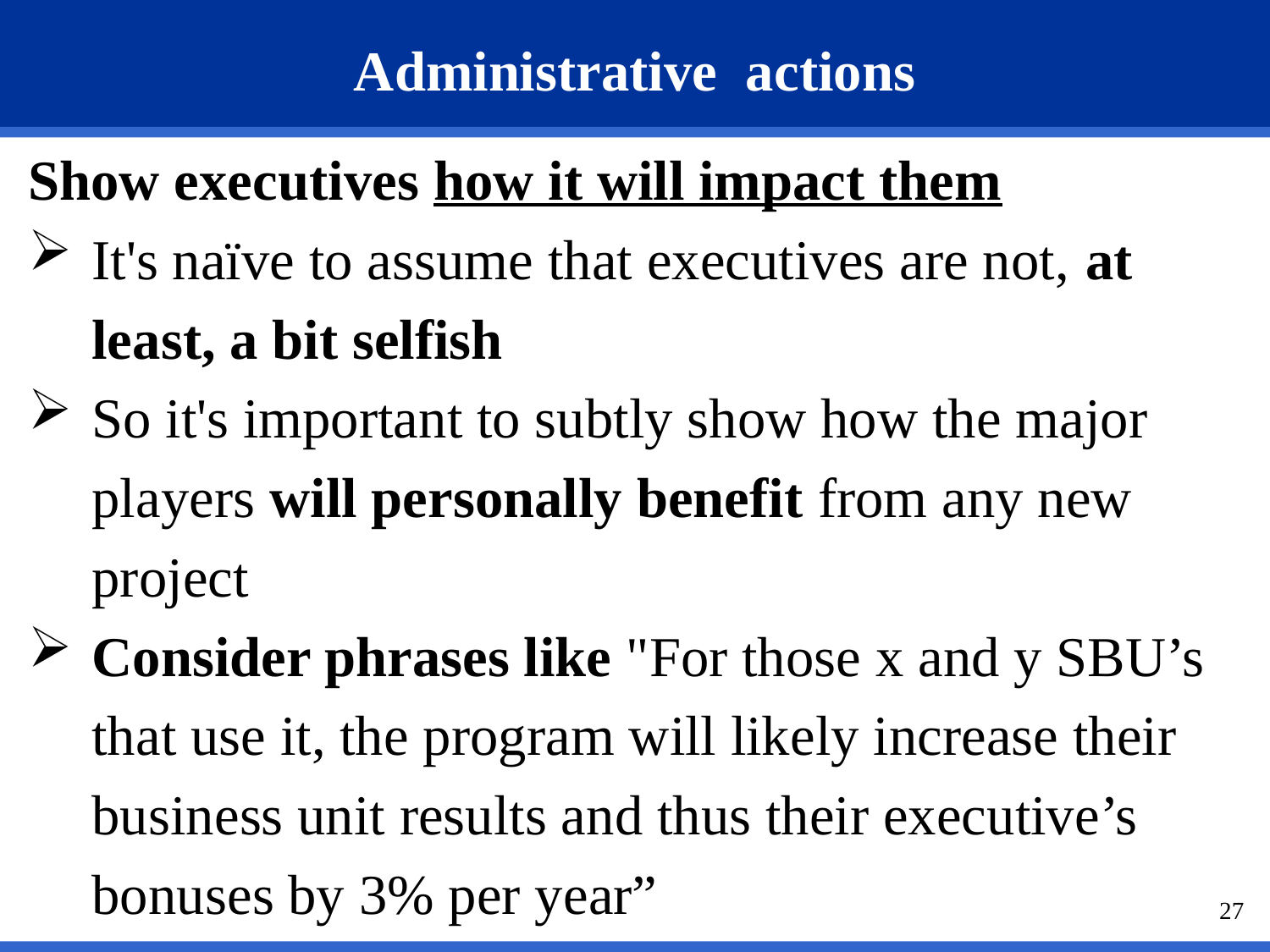

# Administrative  actions
Show executives how it will impact them
It's naïve to assume that executives are not, at least, a bit selfish
So it's important to subtly show how the major players will personally benefit from any new project
Consider phrases like "For those x and y SBU’s that use it, the program will likely increase their business unit results and thus their executive’s bonuses by 3% per year”
27